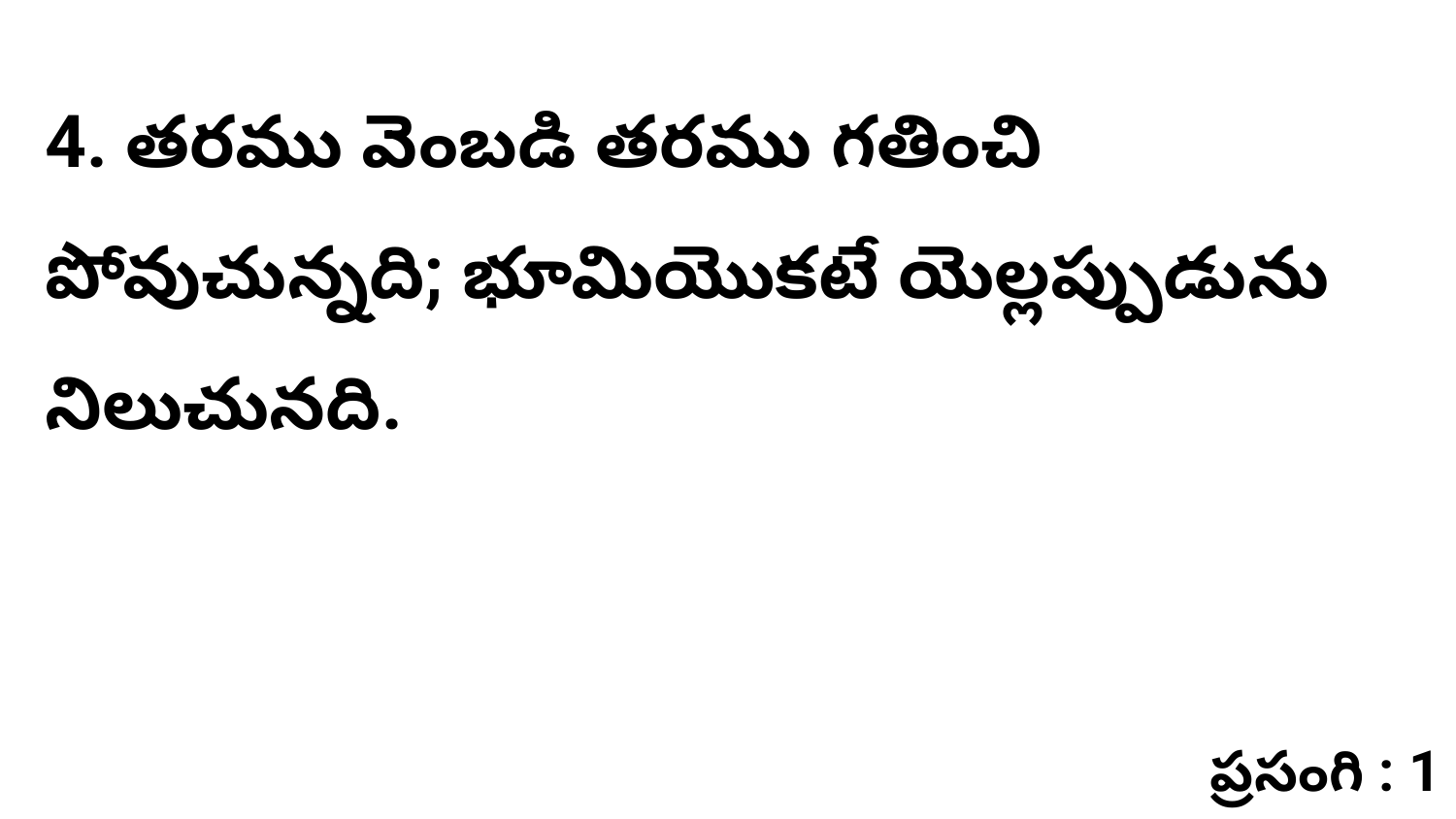

4. ​తరము వెంబడి తరము గతించి పోవుచున్నది; భూమియొకటే యెల్లప్పుడును నిలుచునది.
ప్రసంగి : 1